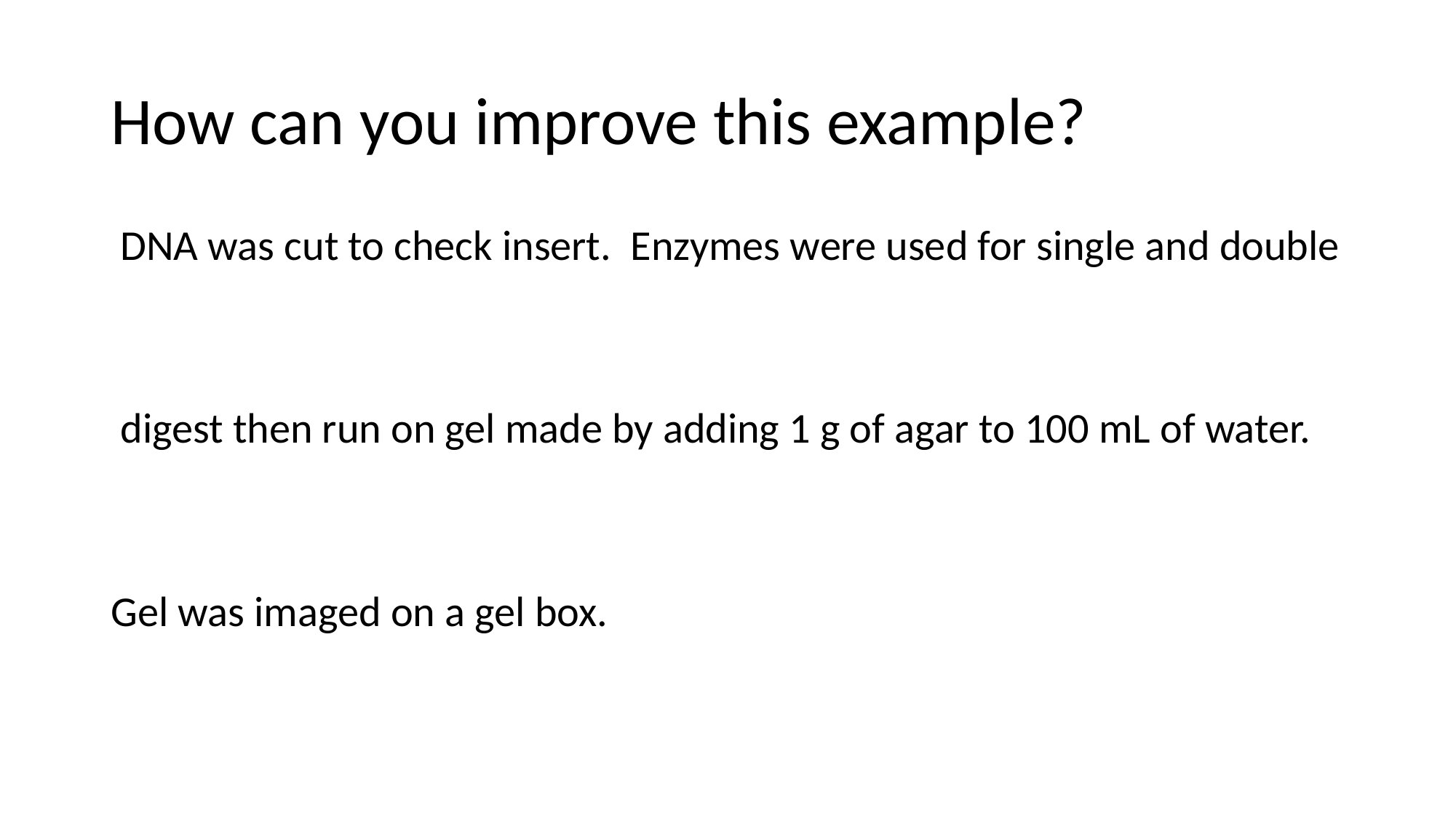

# How can you improve this example?
 DNA was cut to check insert.  Enzymes were used for single and double

 digest then run on gel made by adding 1 g of agar to 100 mL of water.

Gel was imaged on a gel box.